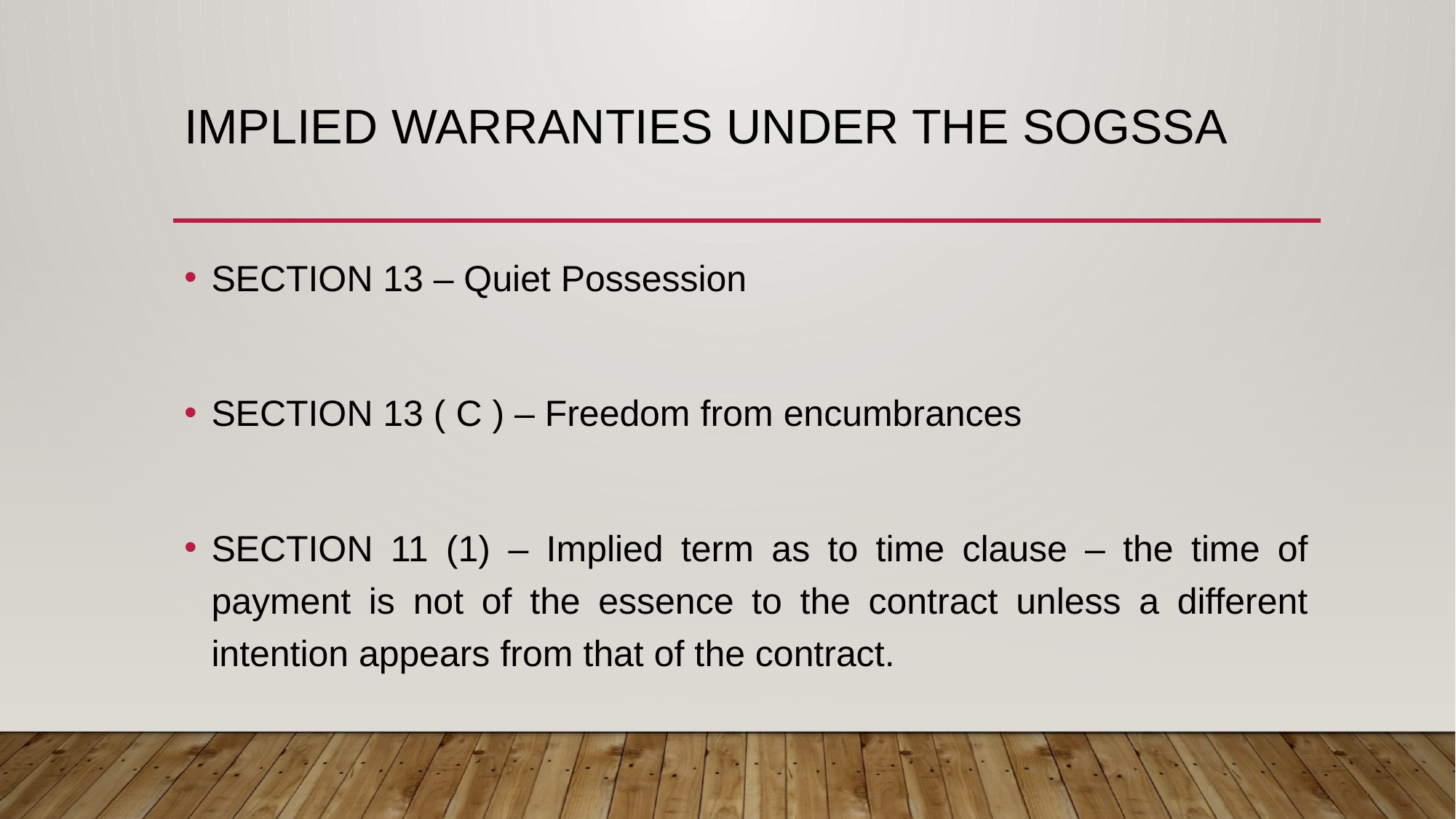

# IMPLIED WARRANTIES UNDER THE SOGSSA
SECTION 13 – Quiet Possession

SECTION 13 ( C ) – Freedom from encumbrances

SECTION 11 (1) – Implied term as to time clause – the time of payment is not of the essence to the contract unless a different intention appears from that of the contract.